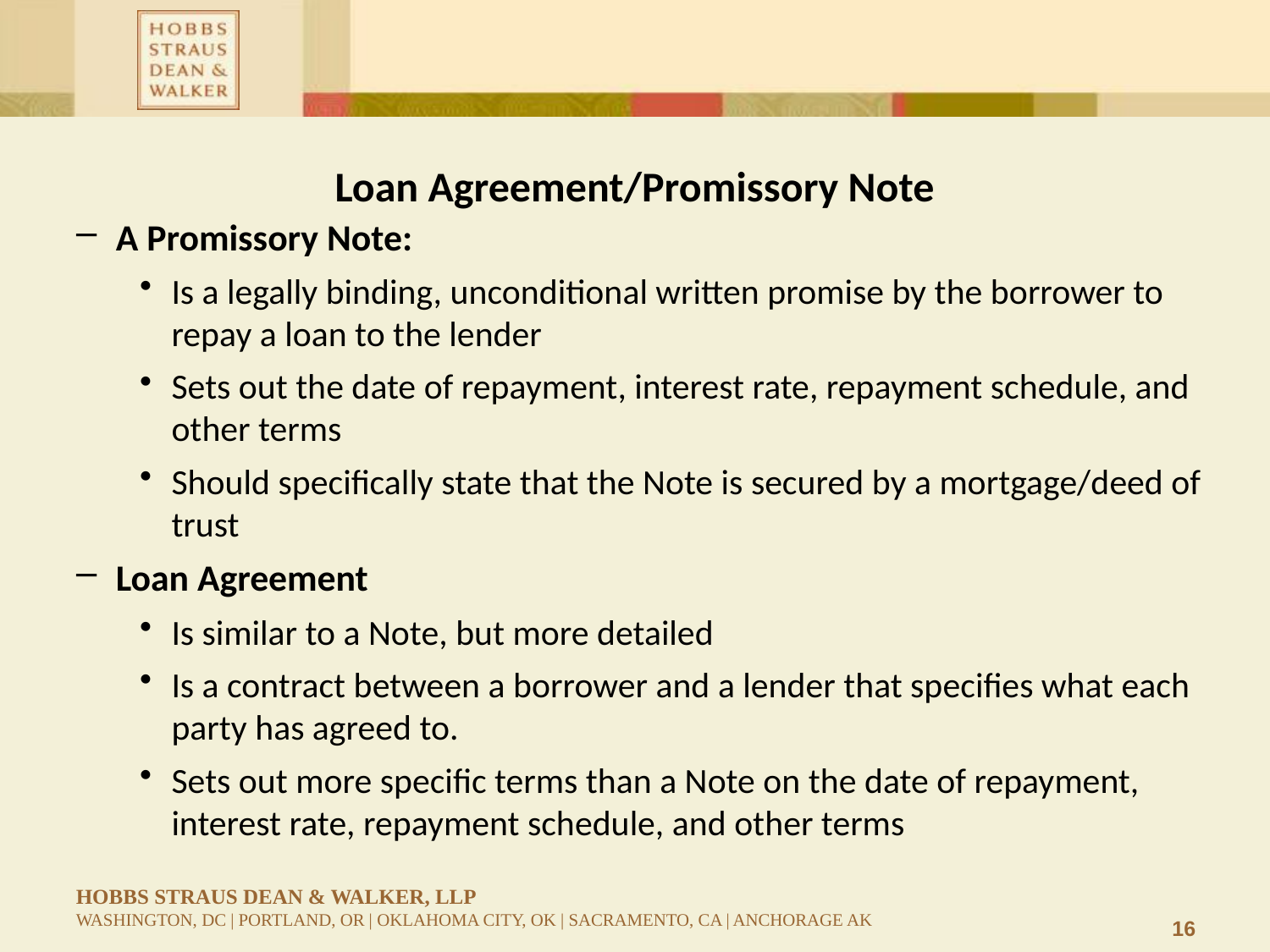

# Loan Agreement/Promissory Note
A Promissory Note:
Is a legally binding, unconditional written promise by the borrower to repay a loan to the lender
Sets out the date of repayment, interest rate, repayment schedule, and other terms
Should specifically state that the Note is secured by a mortgage/deed of trust
Loan Agreement
Is similar to a Note, but more detailed
Is a contract between a borrower and a lender that specifies what each party has agreed to.
Sets out more specific terms than a Note on the date of repayment, interest rate, repayment schedule, and other terms